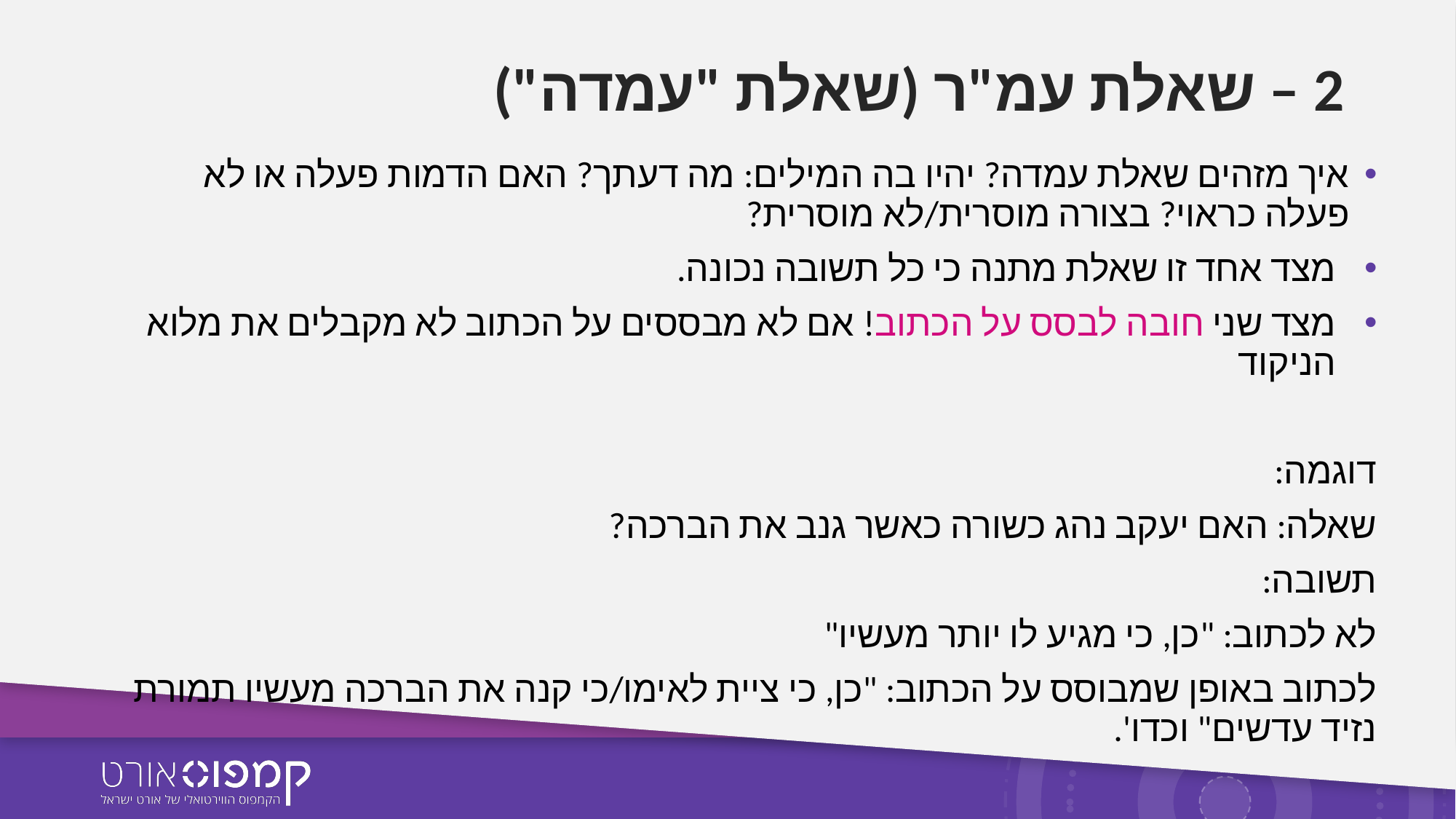

# 2 – שאלת עמ"ר (שאלת "עמדה")
איך מזהים שאלת עמדה? יהיו בה המילים: מה דעתך? האם הדמות פעלה או לא פעלה כראוי? בצורה מוסרית/לא מוסרית?
מצד אחד זו שאלת מתנה כי כל תשובה נכונה.
מצד שני חובה לבסס על הכתוב! אם לא מבססים על הכתוב לא מקבלים את מלוא הניקוד

דוגמה:
שאלה: האם יעקב נהג כשורה כאשר גנב את הברכה?
תשובה:
לא לכתוב: "כן, כי מגיע לו יותר מעשיו"
לכתוב באופן שמבוסס על הכתוב: "כן, כי ציית לאימו/כי קנה את הברכה מעשיו תמורת נזיד עדשים" וכדו'.